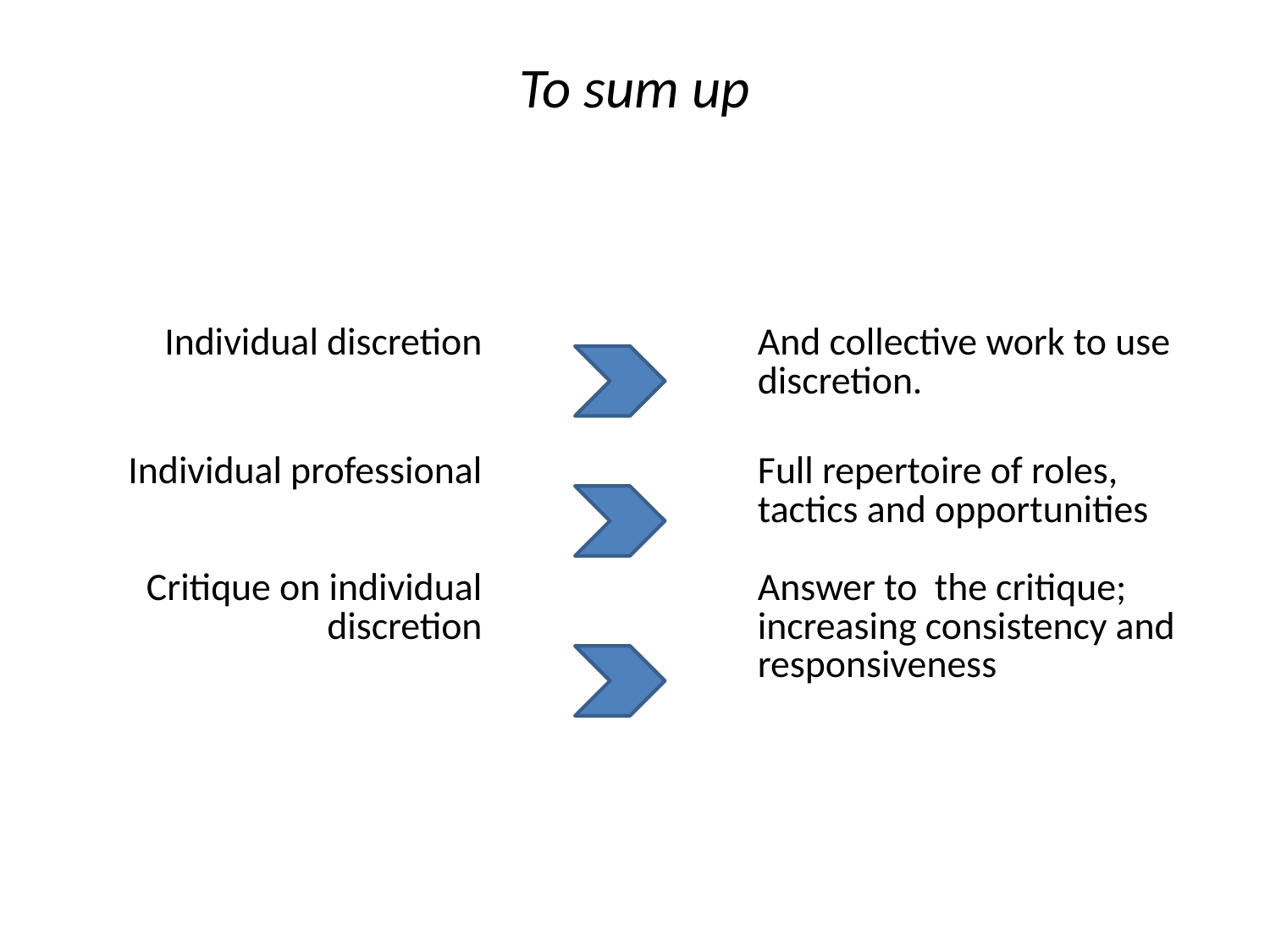

# To sum up

| Individual discretion |  | And collective work to use discretion. |
| --- | --- | --- |
| Individual professional Critique on individual discretion |  | Full repertoire of roles, tactics and opportunities Answer to the critique; increasing consistency and responsiveness |
|  |  |  |